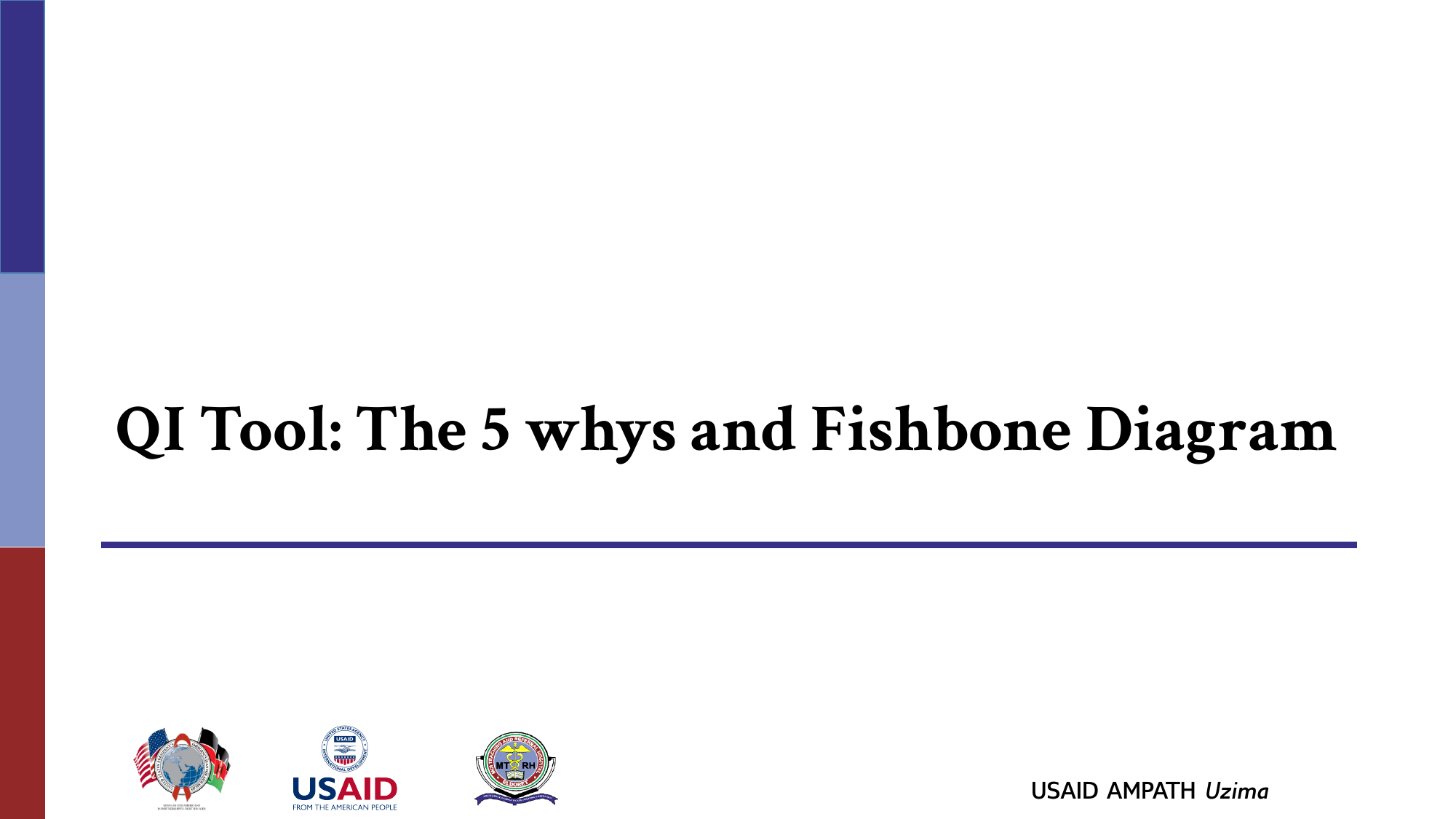

QI Tool: The 5 whys and Fishbone Diagram